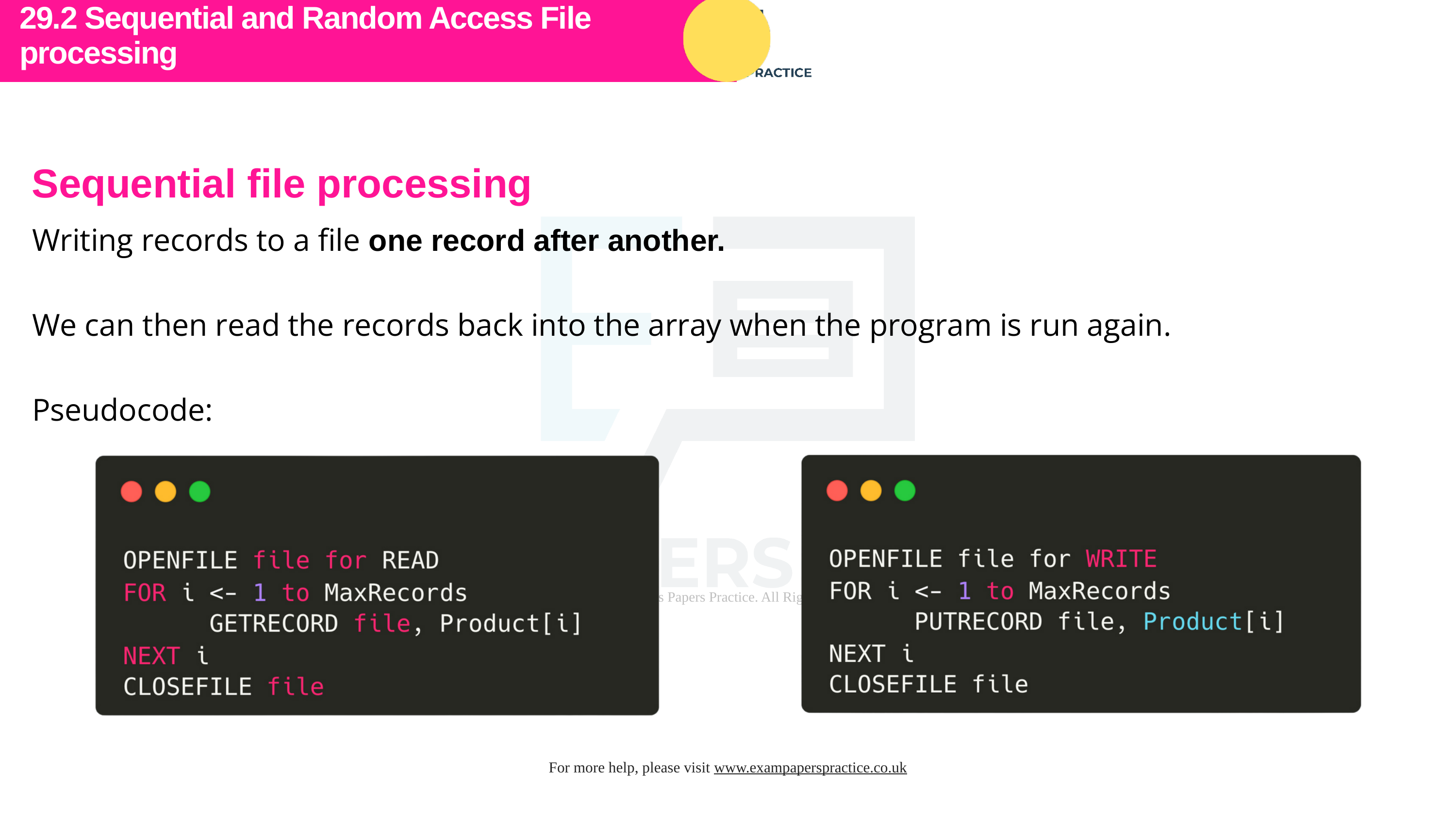

29.2 Sequential and Random Access File processing
Subtopic 1
Sequential file processing
Writing records to a file one record after another.

We can then read the records back into the array when the program is run again.

Pseudocode: